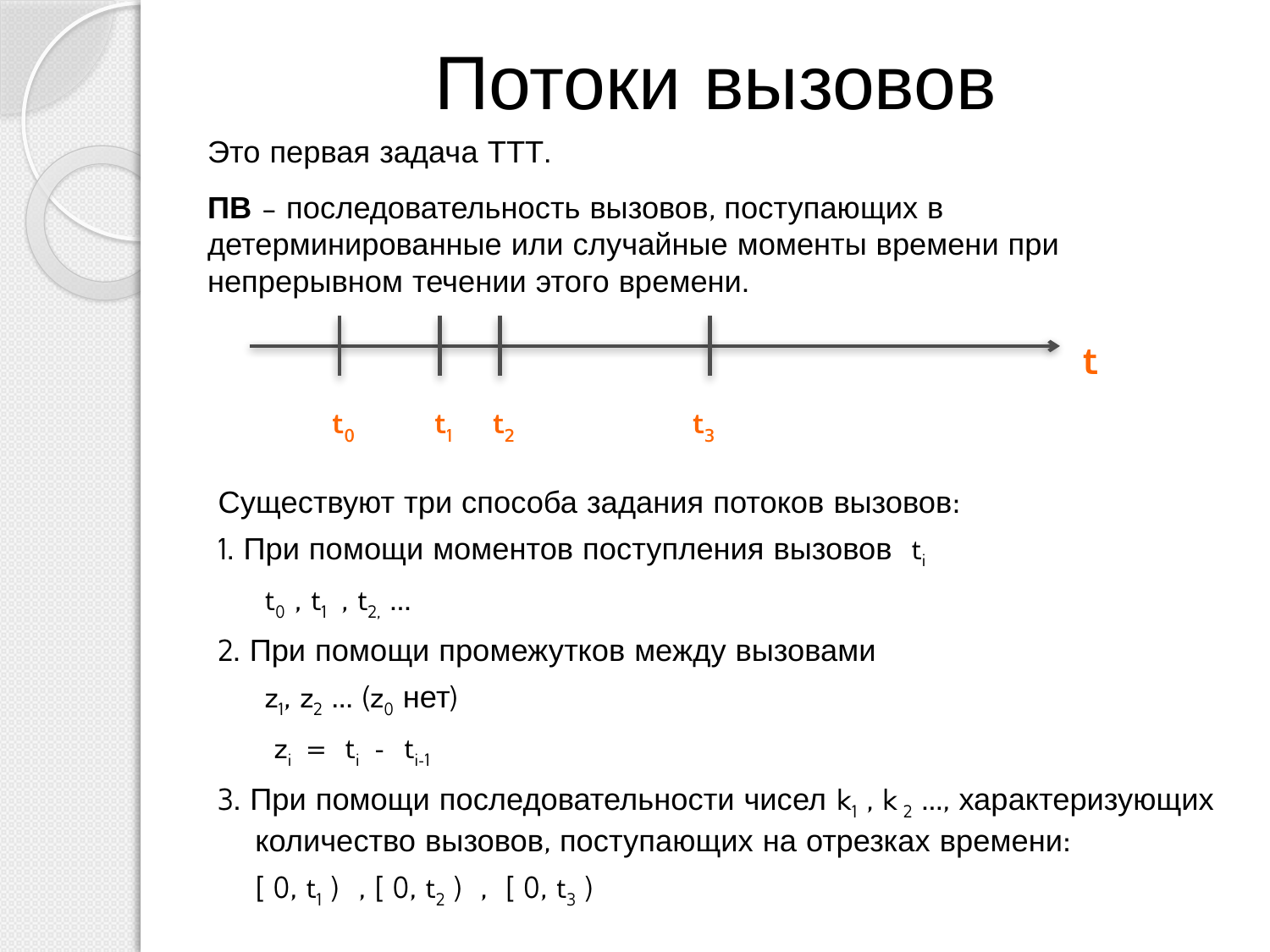

# Потоки вызовов
Это первая задача ТТТ.
ПВ – последовательность вызовов, поступающих в детерминированные или случайные моменты времени при непрерывном течении этого времени.

Существуют три способа задания потоков вызовов:
1. При помощи моментов поступления вызовов  ti
     t0 , t1  , t2, ...
2. При помощи промежутков между вызовами
     z1, z2 … (z0 нет)
      zi  =  ti  -  ti-1
3. При помощи последовательности чисел k1 , k 2 …, характеризующих количество вызовов, поступающих на отрезках времени:
    [ 0, t1 )   , [ 0, t2 )  ,  [ 0, t3 )

t
t0
t1
t2
t3